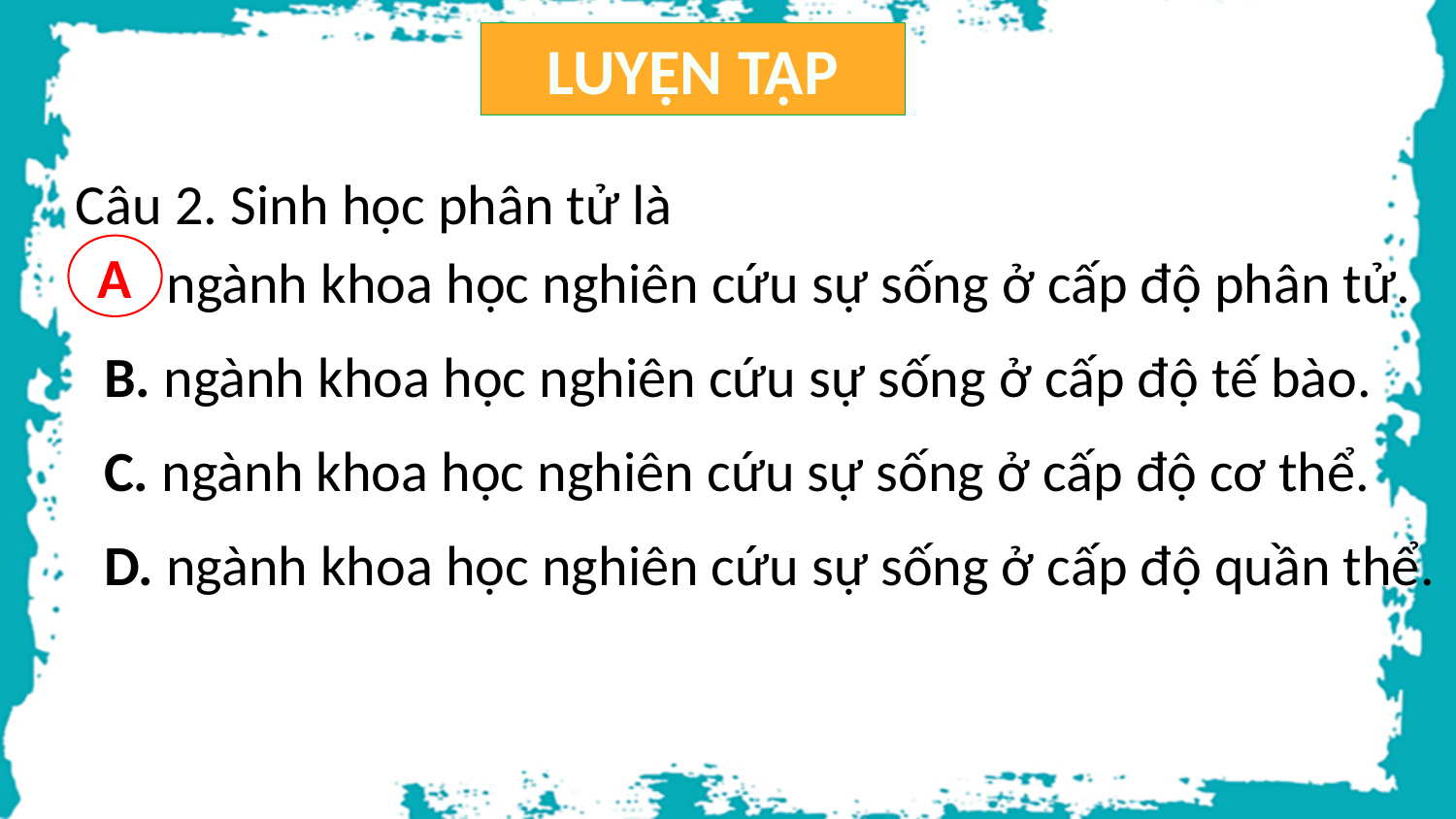

LUYỆN TẬP
LUYỆN TẬP
Câu 2. Sinh học phân tử là
A. ngành khoa học nghiên cứu sự sống ở cấp độ phân tử.
B. ngành khoa học nghiên cứu sự sống ở cấp độ tế bào.
C. ngành khoa học nghiên cứu sự sống ở cấp độ cơ thể.
D. ngành khoa học nghiên cứu sự sống ở cấp độ quần thể.
A